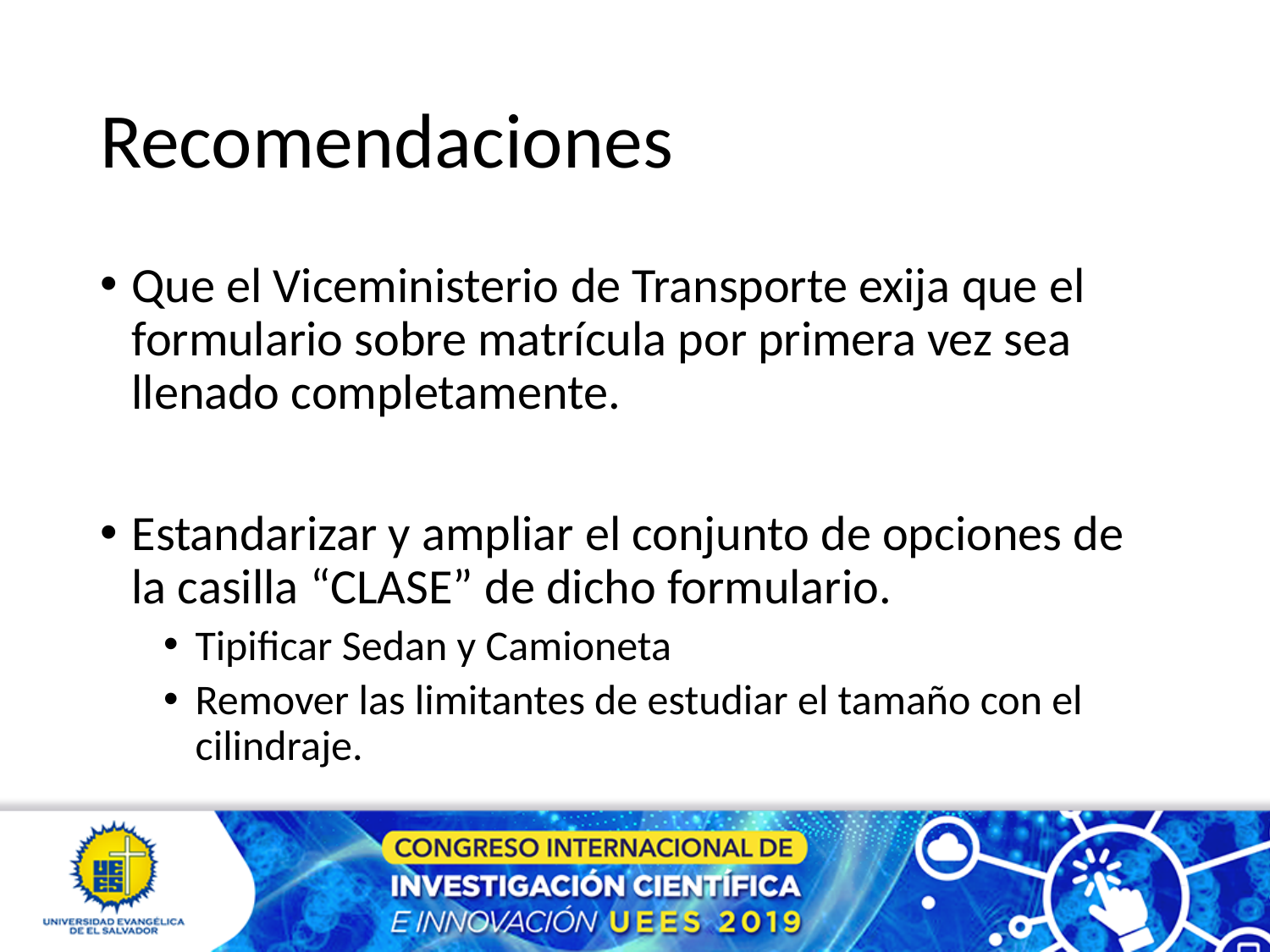

# Recomendaciones
Que el Viceministerio de Transporte exija que el formulario sobre matrícula por primera vez sea llenado completamente.

Estandarizar y ampliar el conjunto de opciones de la casilla “CLASE” de dicho formulario.
Tipificar Sedan y Camioneta
Remover las limitantes de estudiar el tamaño con el cilindraje.